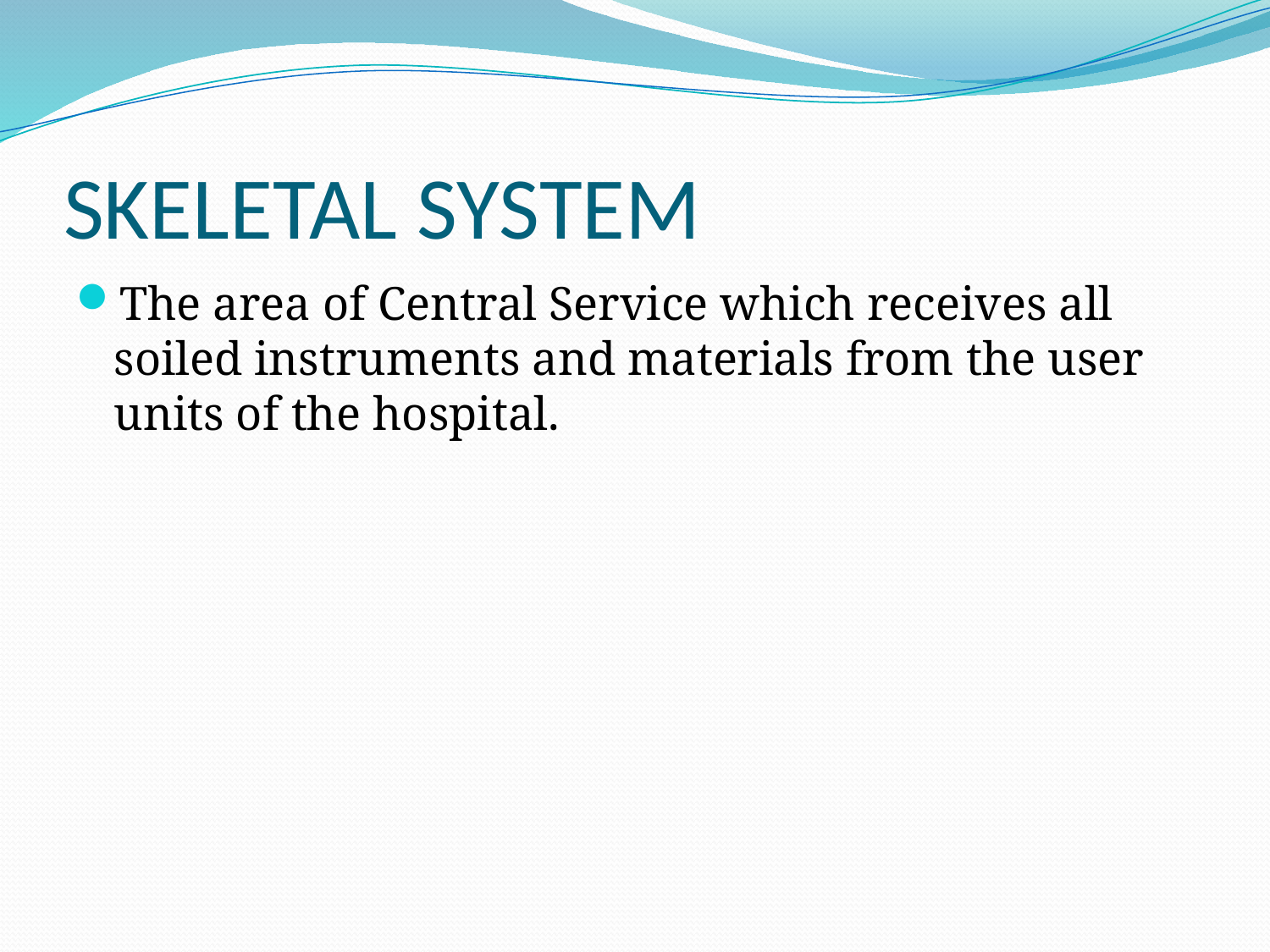

# SKELETAL SYSTEM
The area of Central Service which receives all soiled instruments and materials from the user units of the hospital.